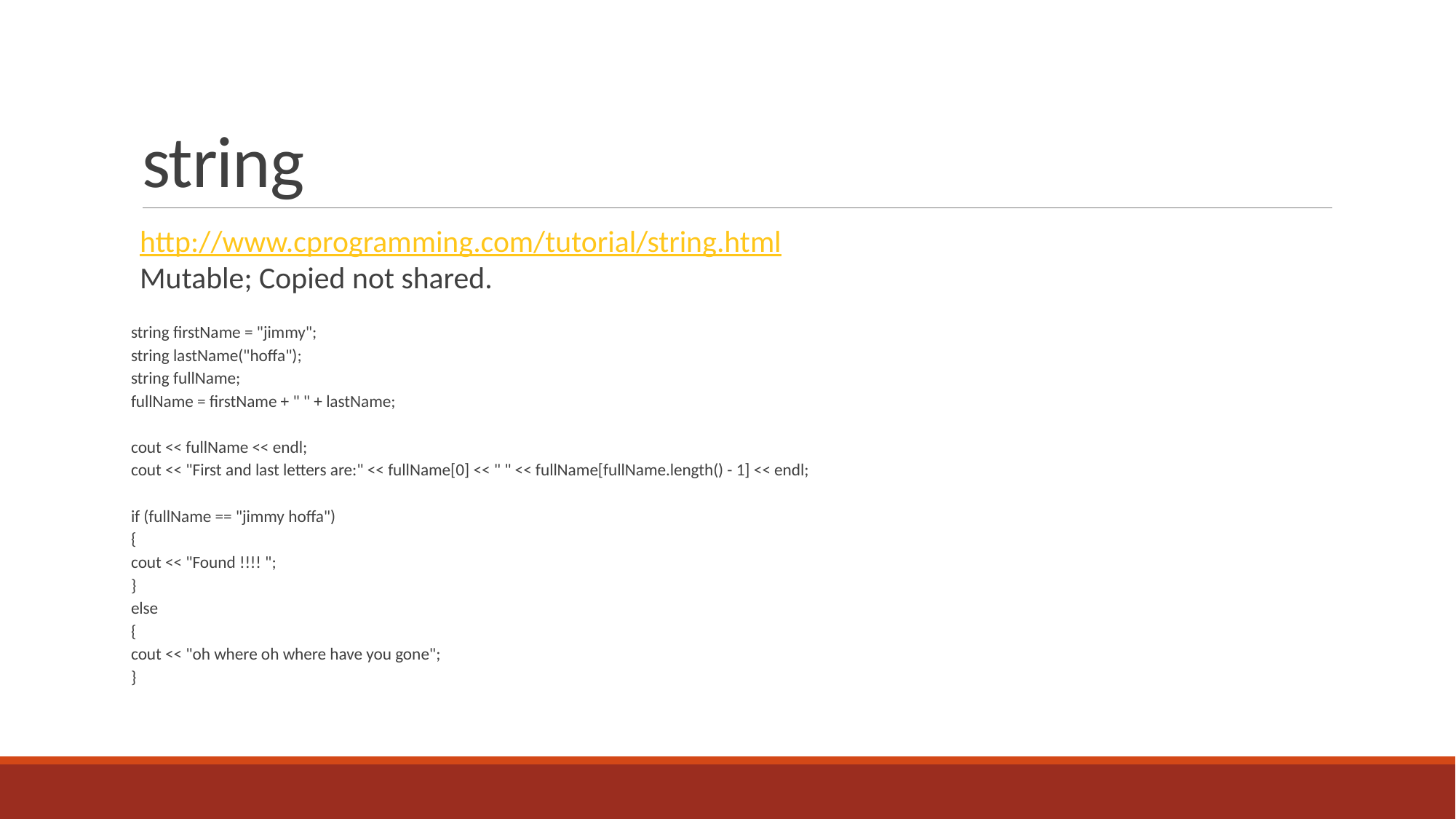

# string
http://www.cprogramming.com/tutorial/string.html
Mutable; Copied not shared.

string firstName = "jimmy";
string lastName("hoffa");
string fullName;
fullName = firstName + " " + lastName;

cout << fullName << endl;
cout << "First and last letters are:" << fullName[0] << " " << fullName[fullName.length() - 1] << endl;

if (fullName == "jimmy hoffa")
{
cout << "Found !!!! ";
}
else
{
cout << "oh where oh where have you gone";
}